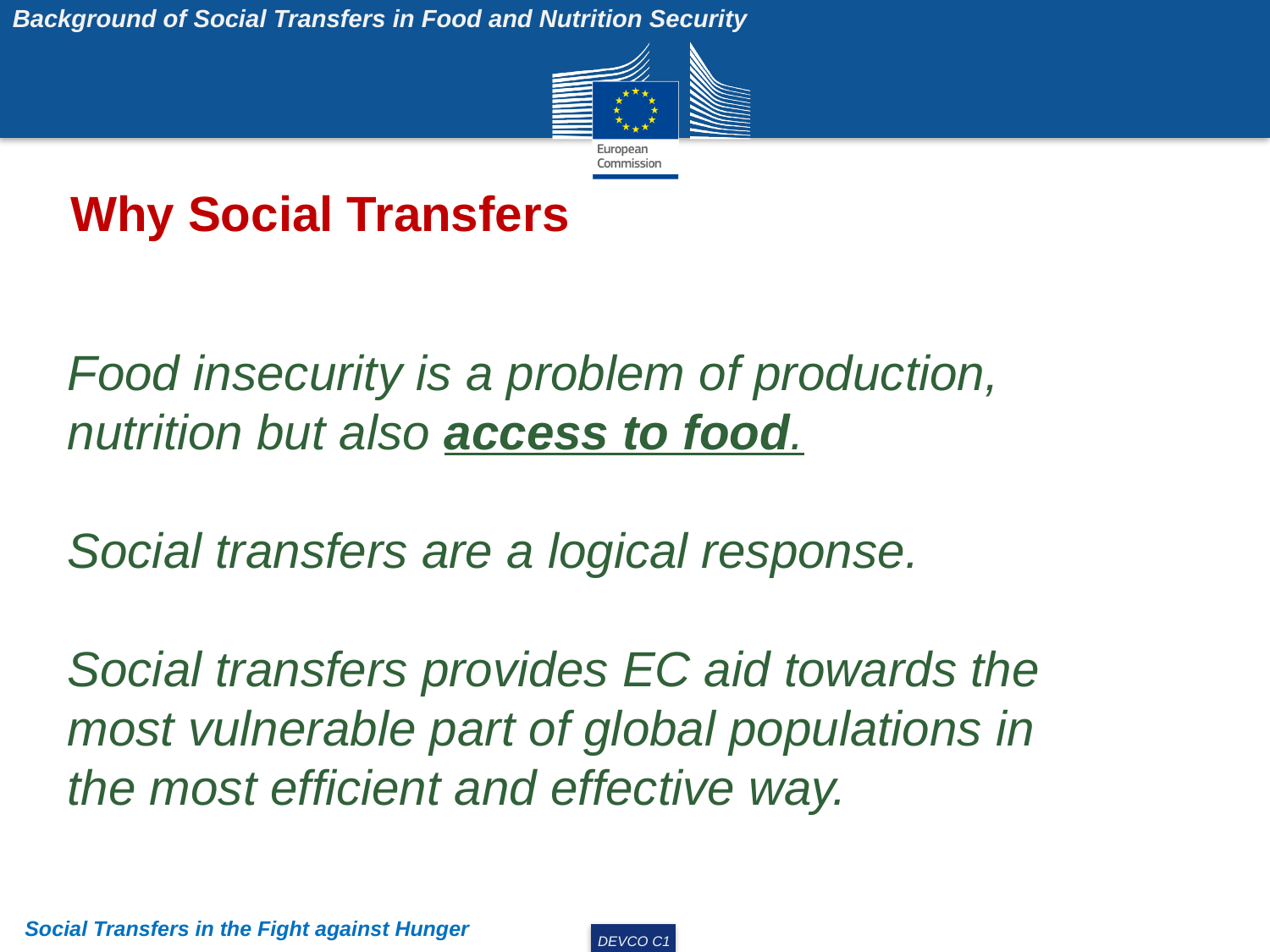

Background of Social Transfers in Food and Nutrition Security

Why Social Transfers

Food insecurity is a problem of production, nutrition but also access to food.

Social transfers are a logical response.

Social transfers provides EC aid towards the most vulnerable part of global populations in the most efficient and effective way.

Social Transfers in the Fight against Hunger

DEVCO C1